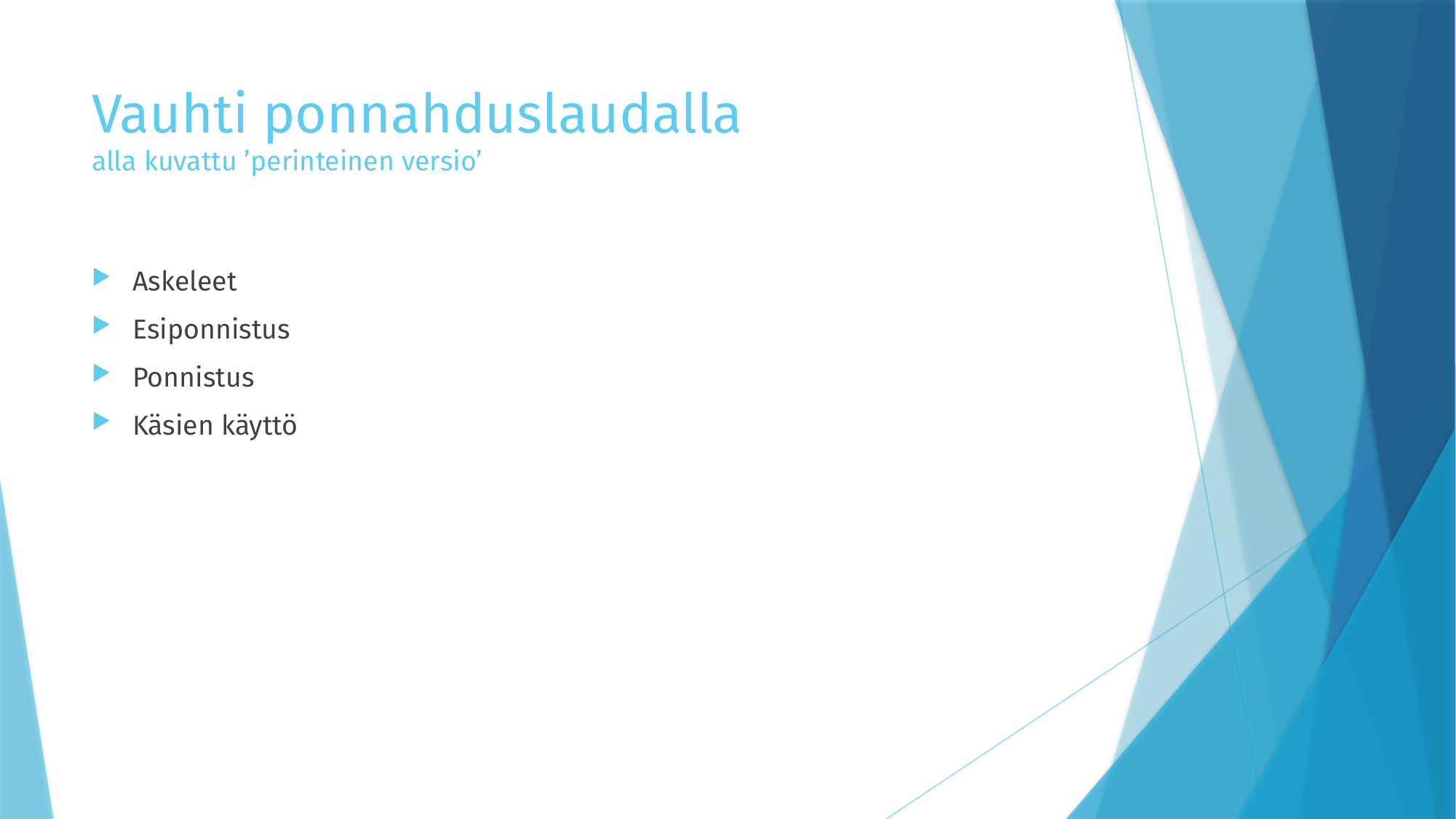

# Vauhti ponnahduslaudalla alla kuvattu ’perinteinen versio’
Askeleet
Esiponnistus
Ponnistus
Käsien käyttö